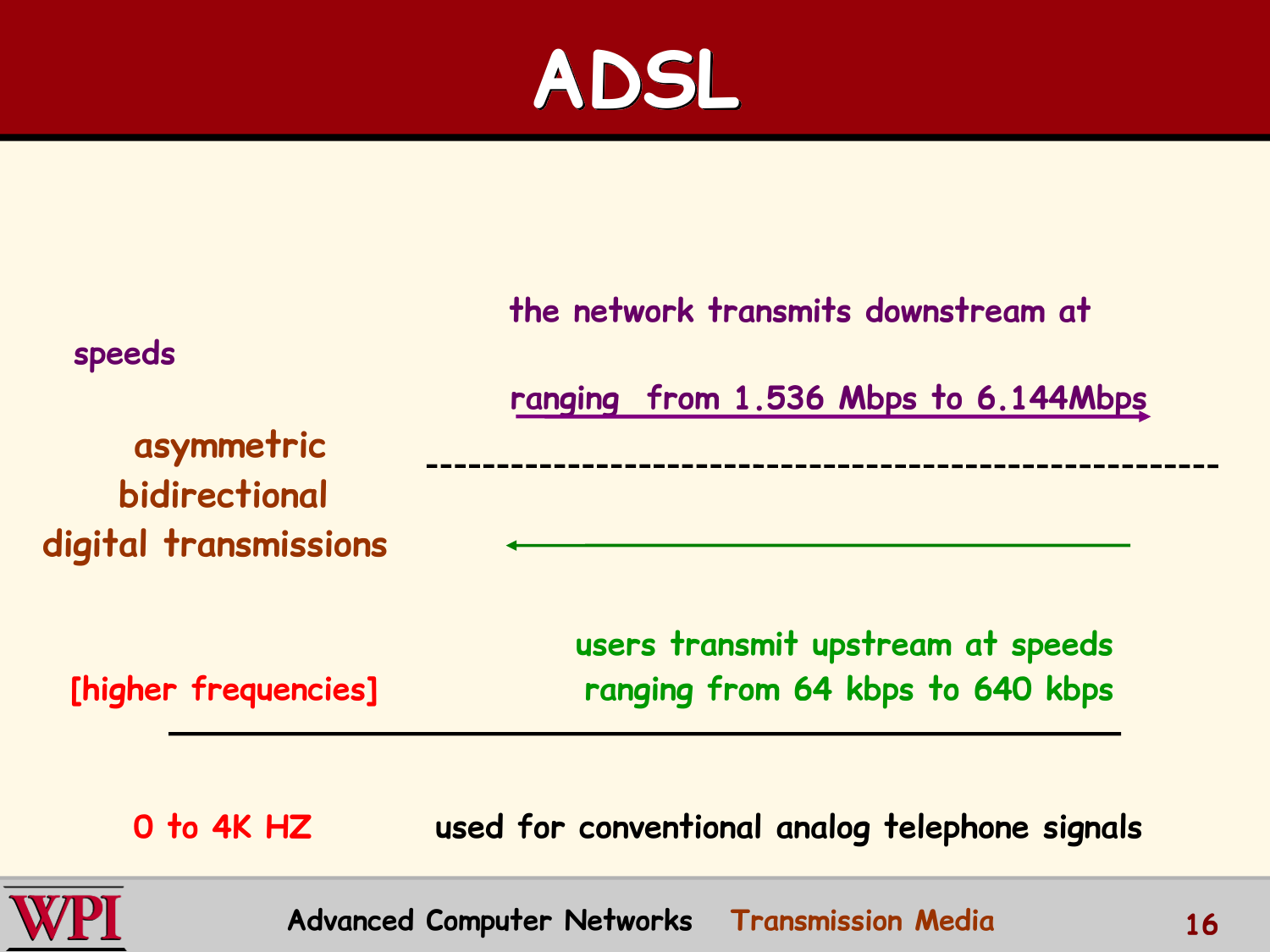

# ADSL

                   the network transmits downstream at speeds
                                  ranging  from 1.536 Mbps to 6.144Mbps
      asymmetric
     bidirectional
digital transmissions

                                   users transmit upstream at speeds
  [higher frequencies]               ranging from 64 kbps to 640 kbps

      0 to 4K HZ         used for conventional analog telephone signals

Advanced Computer Networks   Transmission Media
16